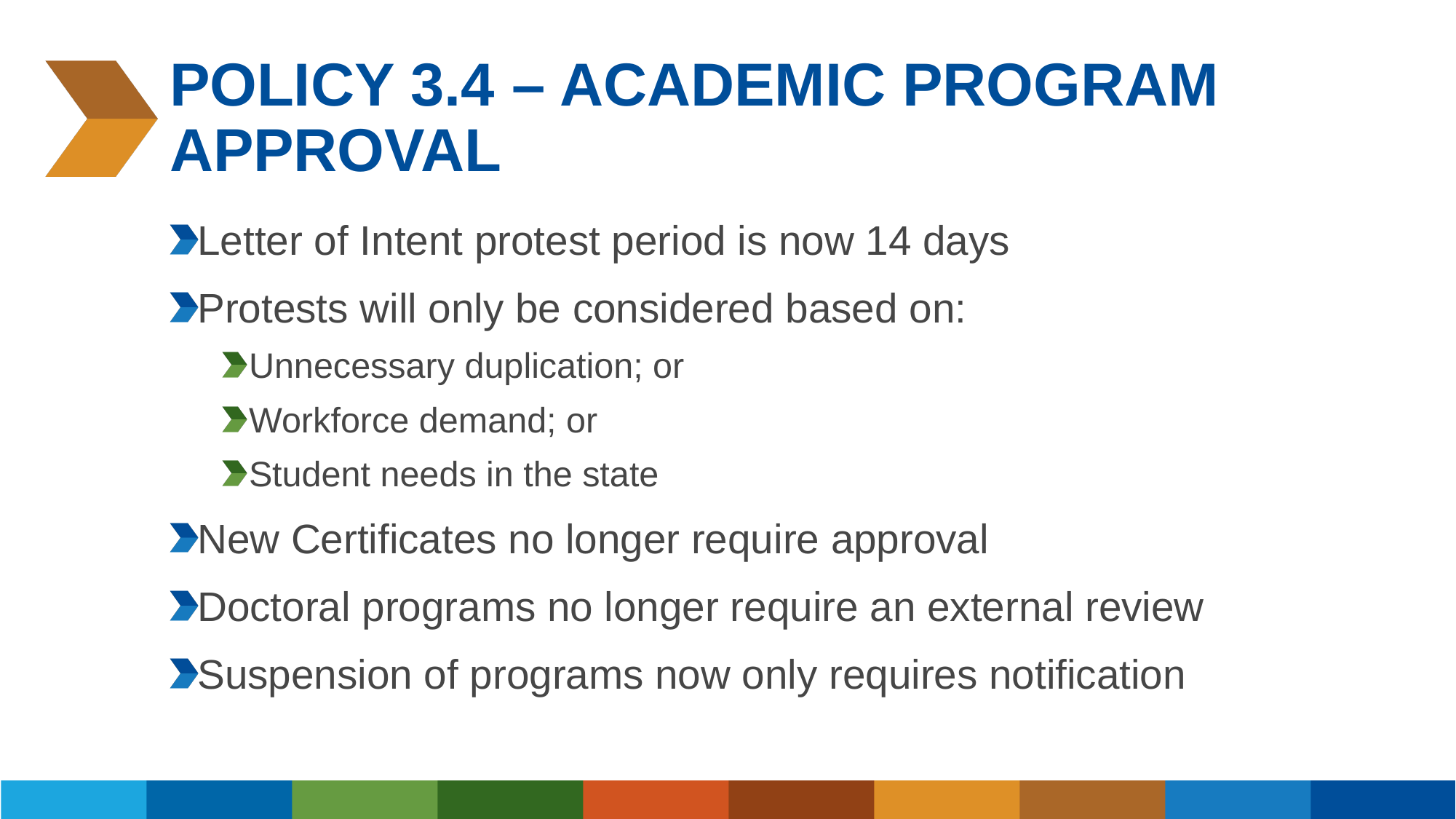

# Policy 3.4 – Academic program approval
Letter of Intent protest period is now 14 days
Protests will only be considered based on:
Unnecessary duplication; or
Workforce demand; or
Student needs in the state
New Certificates no longer require approval
Doctoral programs no longer require an external review
Suspension of programs now only requires notification